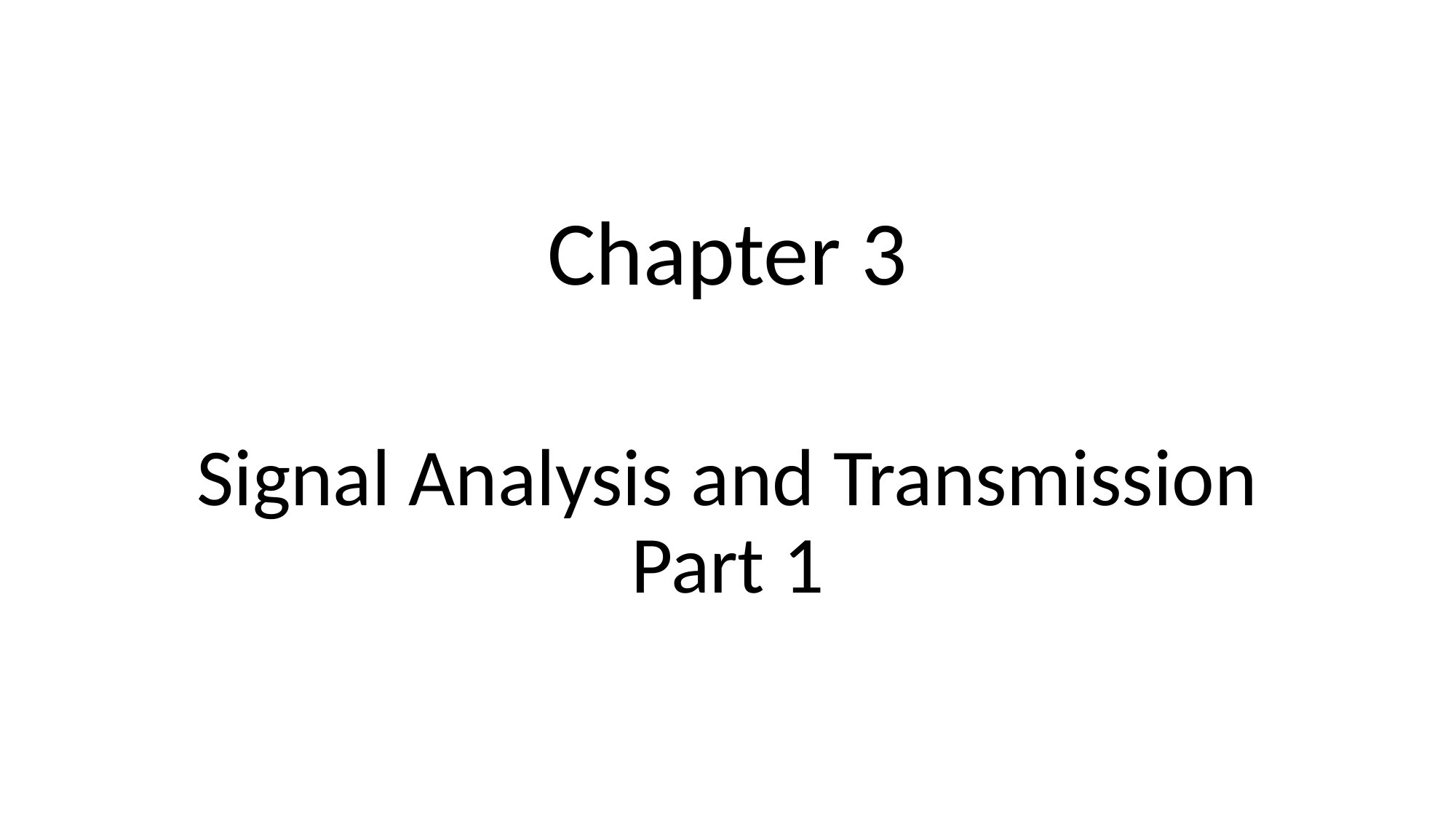

# Chapter 3
Signal Analysis and Transmission
Part 1